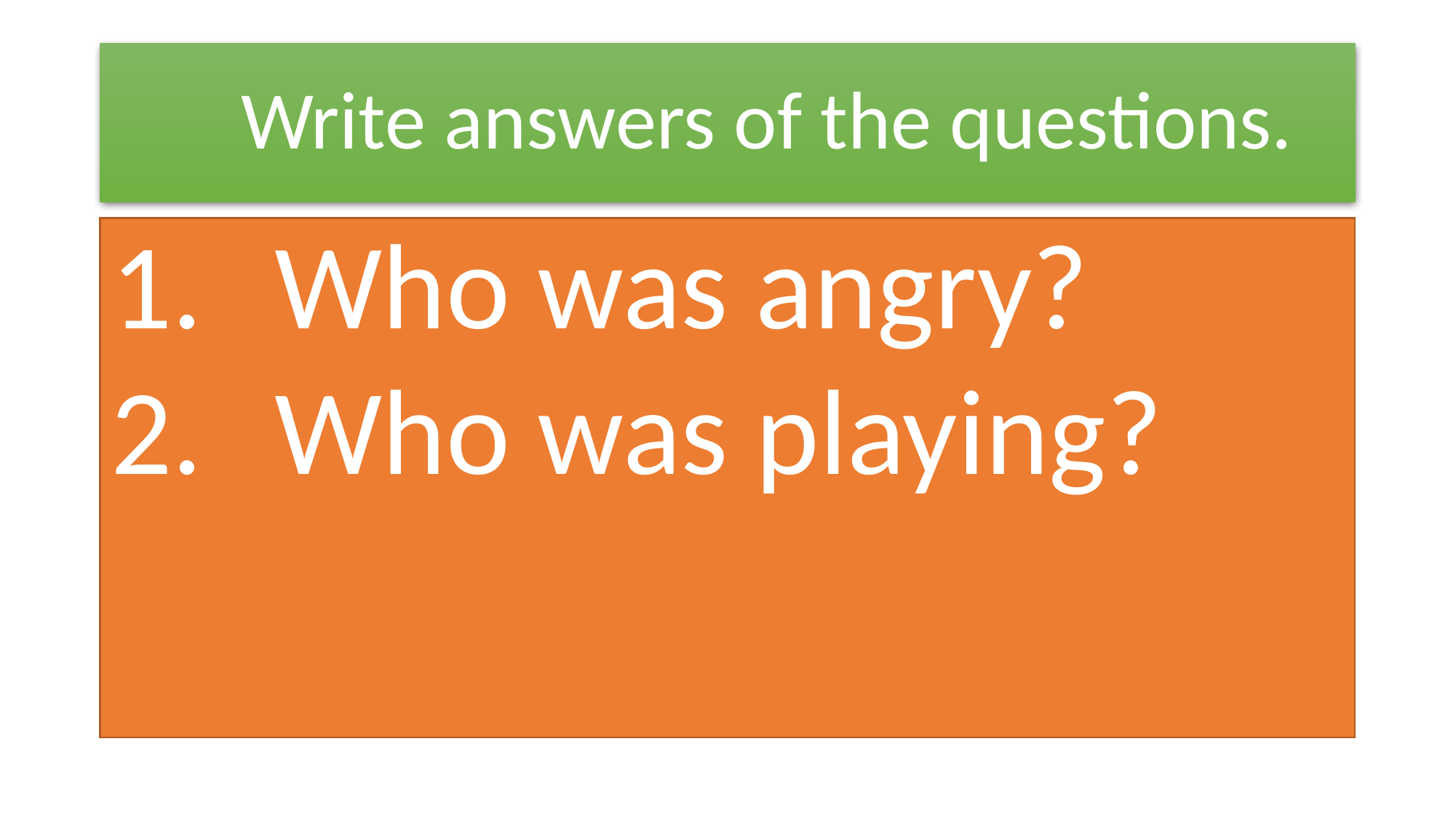

# Write answers of the questions.
Who was angry?
Who was playing?